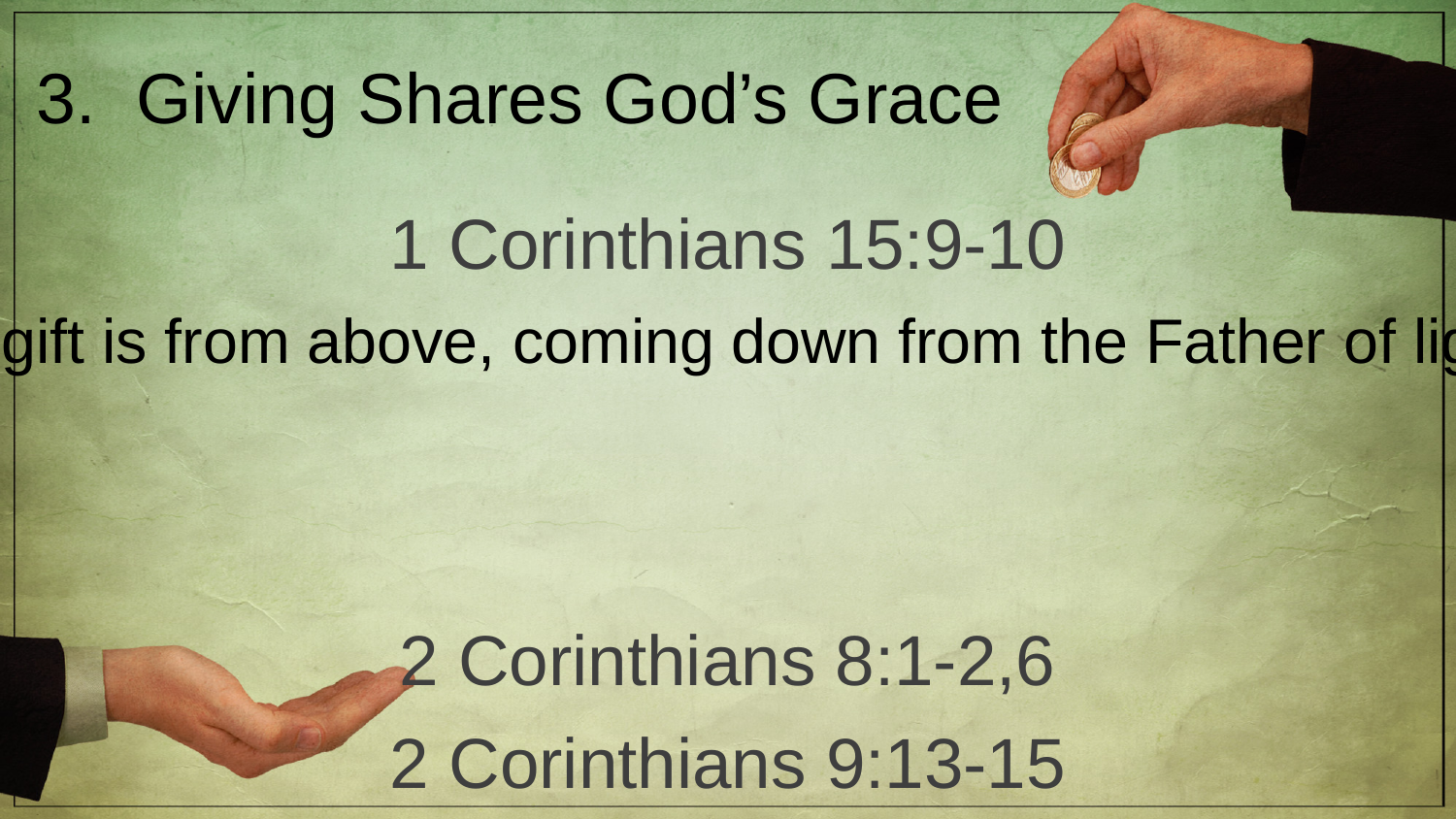

# 3.  Giving Shares God’s Grace
1 Corinthians 15:9-10
James 1:17 - “Every good thing given and every perfect gift is from above, coming down from the Father of lights, with whom there is no variation or shifting shadow.”
2 Corinthians 8:1-2,6
2 Corinthians 9:13-15